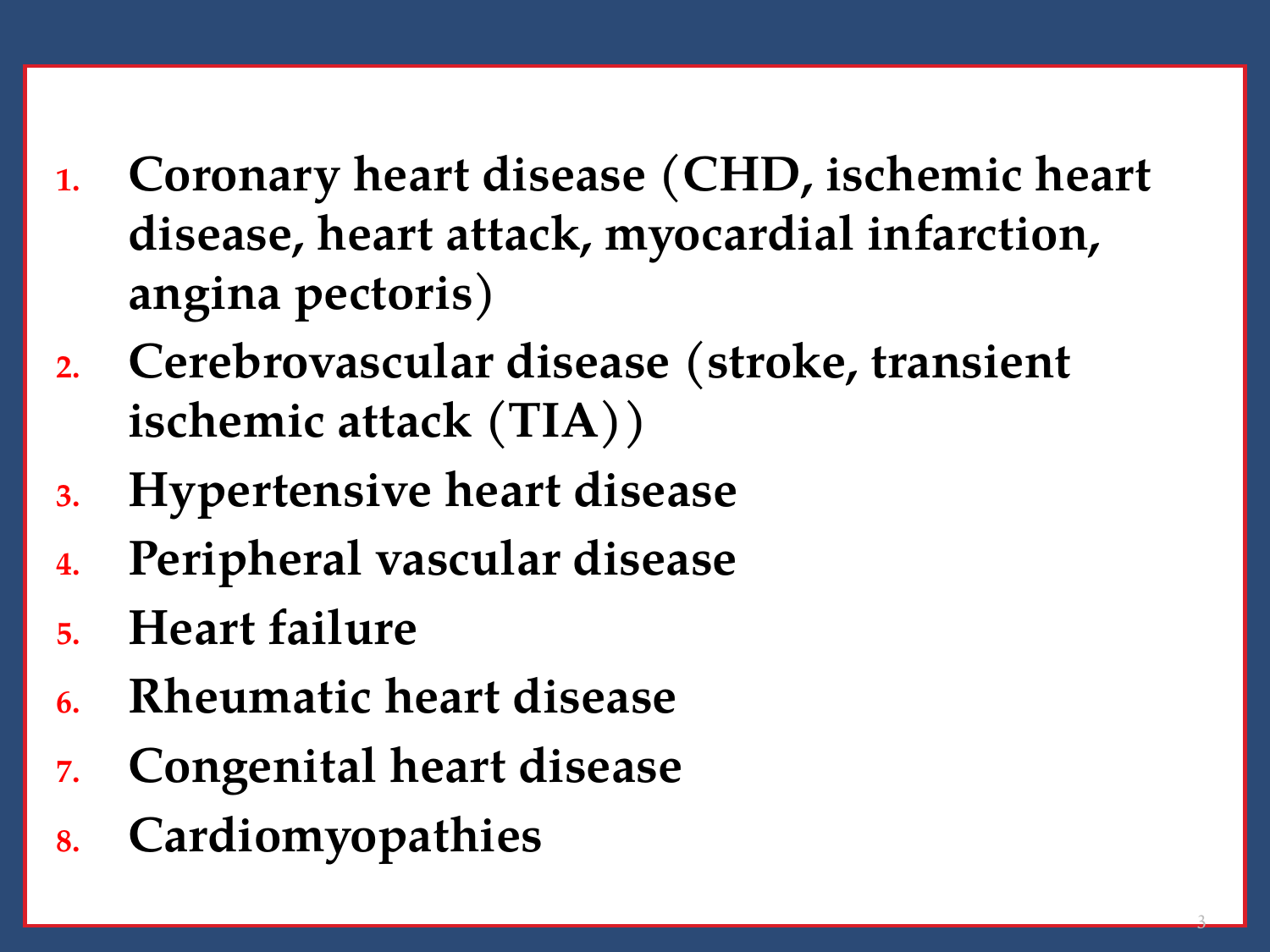

Coronary heart disease (CHD, ischemic heart disease, heart attack, myocardial infarction,  angina pectoris)
Cerebrovascular disease (stroke, transient ischemic attack (TIA))
Hypertensive heart disease
Peripheral vascular disease
Heart failure
Rheumatic heart disease
Congenital heart disease
Cardiomyopathies
3